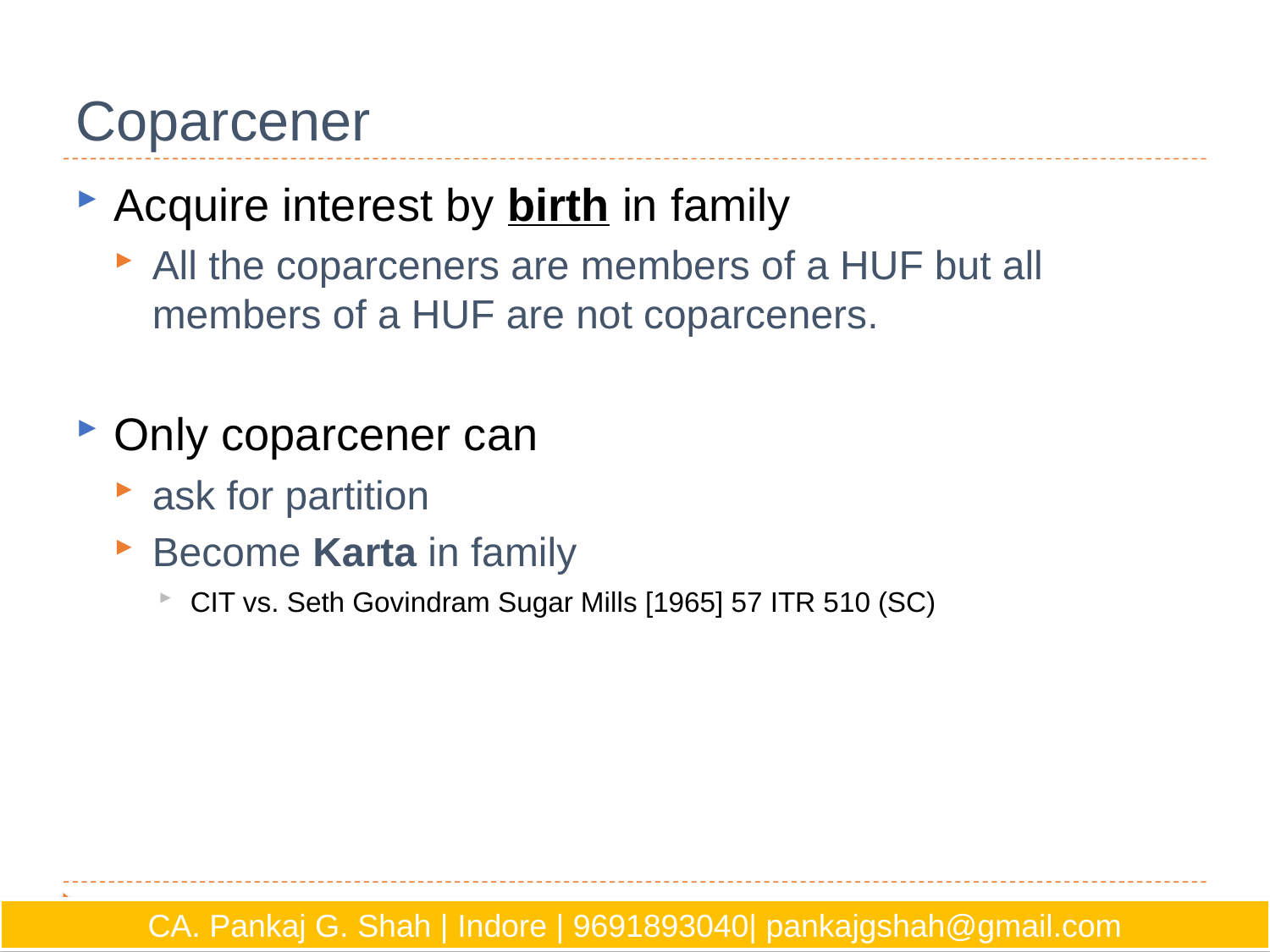

# Coparcener
Acquire interest by birth in family
All the coparceners are members of a HUF but all members of a HUF are not coparceners.

Only coparcener can
ask for partition
Become Karta in family
CIT vs. Seth Govindram Sugar Mills [1965] 57 ITR 510 (SC)
CA. Pankaj G. Shah | Indore | 9691893040| pankajgshah@gmail.com